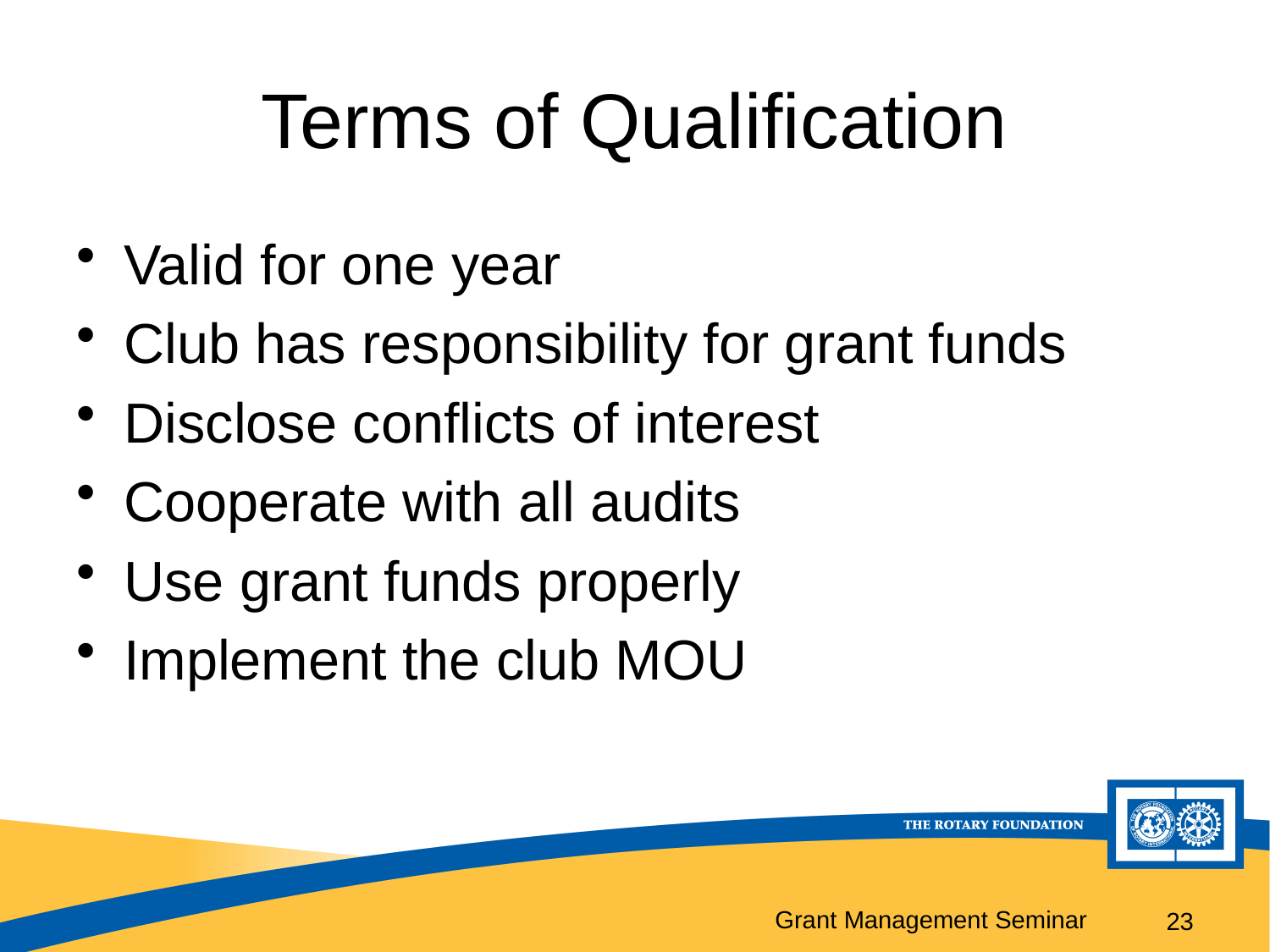

# Terms of Qualification
Valid for one year
Club has responsibility for grant funds
Disclose conflicts of interest
Cooperate with all audits
Use grant funds properly
Implement the club MOU
23